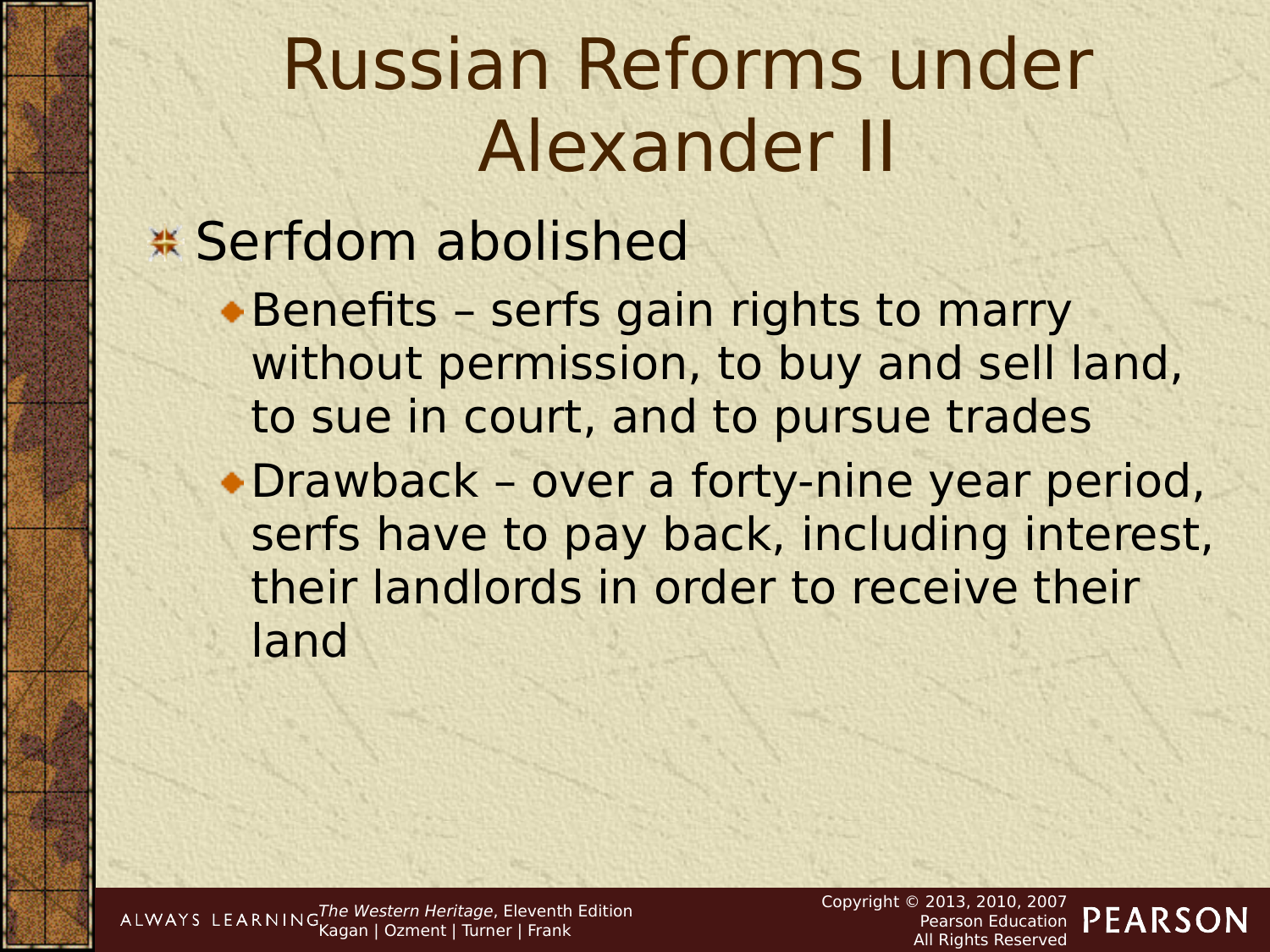

Russian Reforms under Alexander II
Serfdom abolished
Benefits – serfs gain rights to marry without permission, to buy and sell land, to sue in court, and to pursue trades
Drawback – over a forty-nine year period, serfs have to pay back, including interest, their landlords in order to receive their land